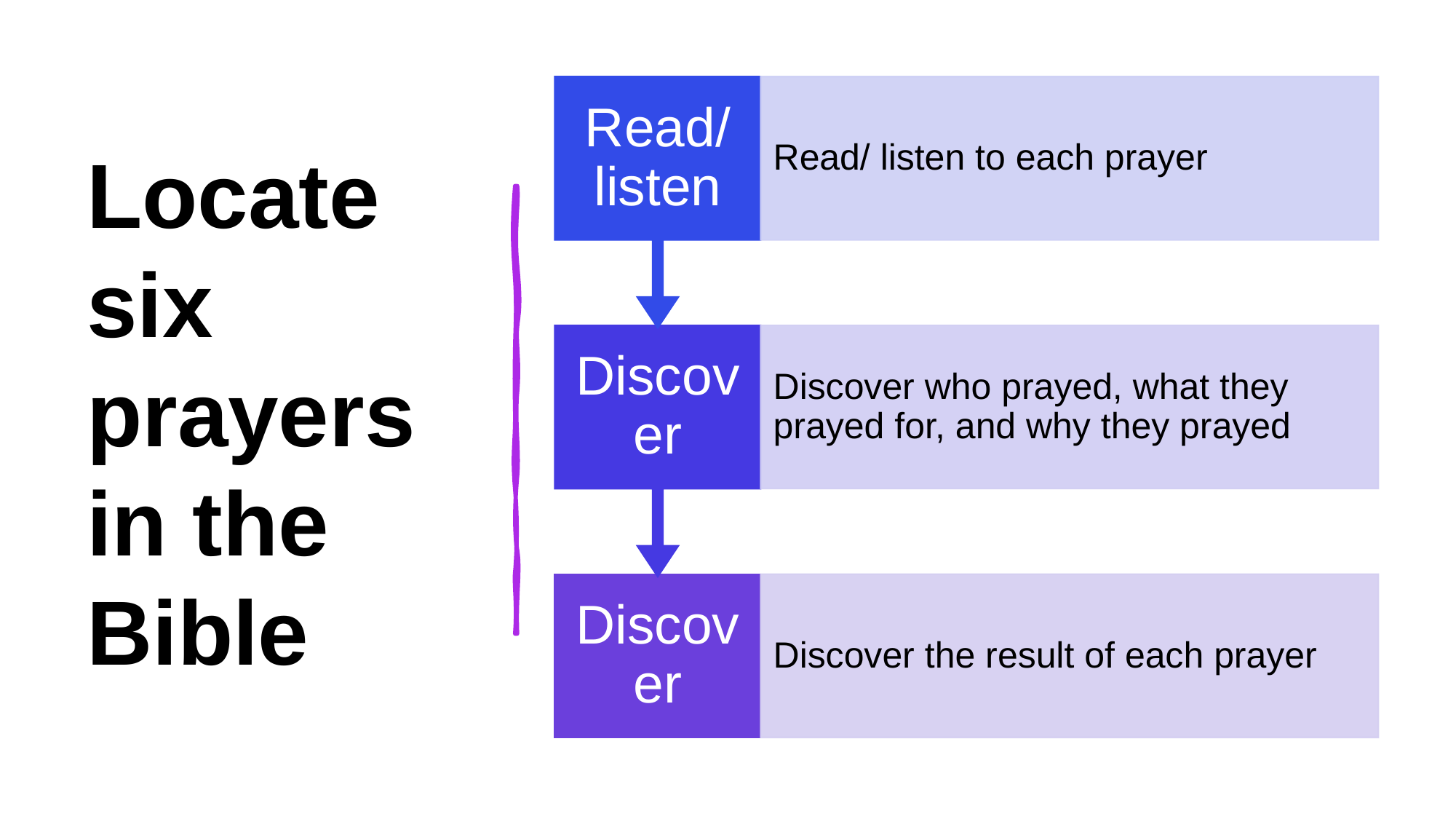

Discover
Discover the result of each prayer
Discover
Discover who prayed, what they prayed for, and why they prayed
Read/ listen
Read/ listen to each prayer
# Locate six prayers in the Bible